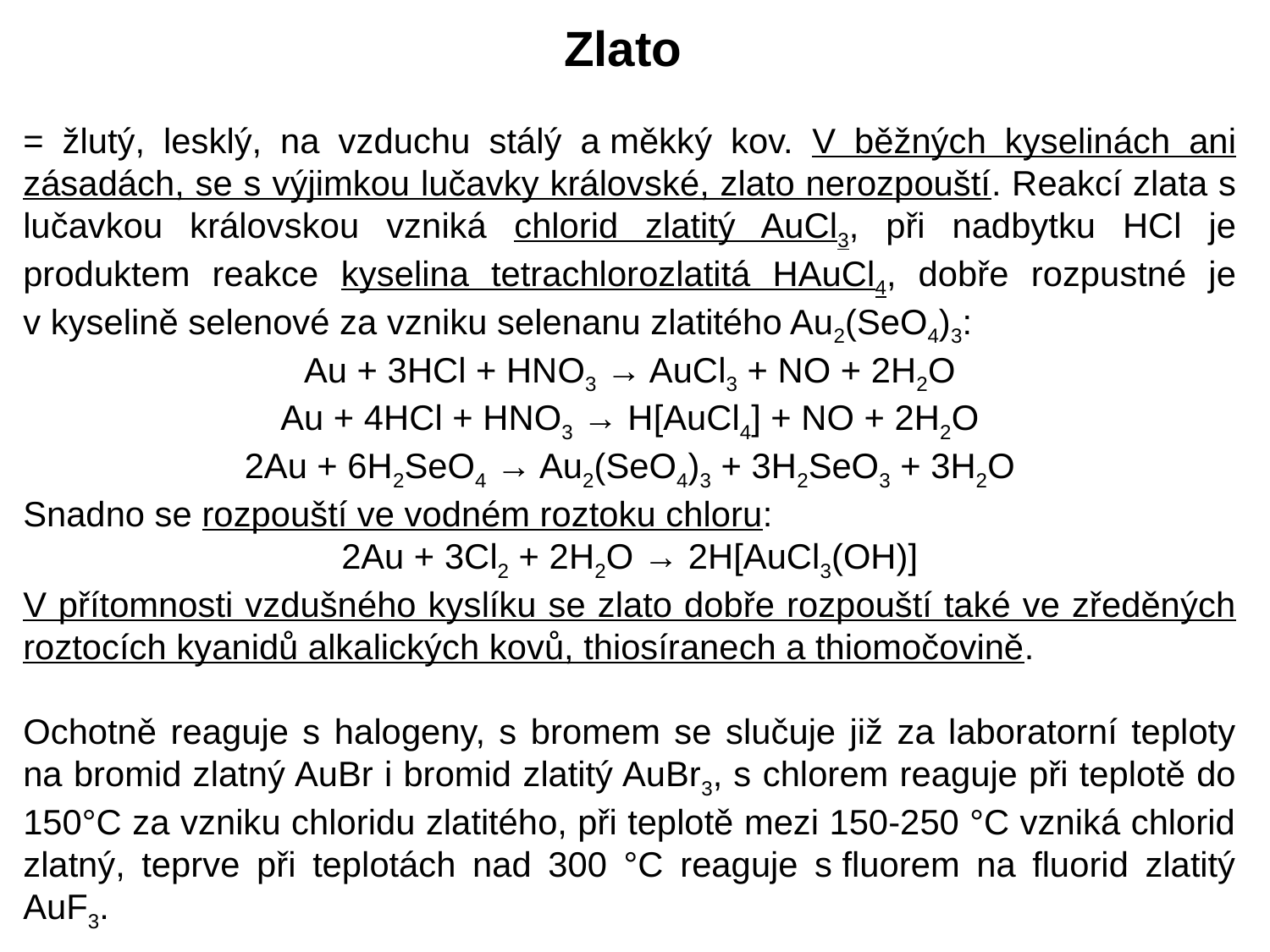

Zlato

= žlutý, lesklý, na vzduchu stálý a měkký kov. V běžných kyselinách ani zásadách, se s výjimkou lučavky královské, zlato nerozpouští. Reakcí zlata s lučavkou královskou vzniká chlorid zlatitý AuCl3, při nadbytku HCl je produktem reakce kyselina tetrachlorozlatitá HAuCl4, dobře rozpustné je v kyselině selenové za vzniku selenanu zlatitého Au2(SeO4)3:
Au + 3HCl + HNO3 → AuCl3 + NO + 2H2O
Au + 4HCl + HNO3 → H[AuCl4] + NO + 2H2O
2Au + 6H2SeO4 → Au2(SeO4)3 + 3H2SeO3 + 3H2O
Snadno se rozpouští ve vodném roztoku chloru:
2Au + 3Cl2 + 2H2O → 2H[AuCl3(OH)]
V přítomnosti vzdušného kyslíku se zlato dobře rozpouští také ve zředěných roztocích kyanidů alkalických kovů, thiosíranech a thiomočovině.

Ochotně reaguje s halogeny, s bromem se slučuje již za laboratorní teploty na bromid zlatný AuBr i bromid zlatitý AuBr3, s chlorem reaguje při teplotě do 150°C za vzniku chloridu zlatitého, při teplotě mezi 150-250 °C vzniká chlorid zlatný, teprve při teplotách nad 300 °C reaguje s fluorem na fluorid zlatitý AuF3.